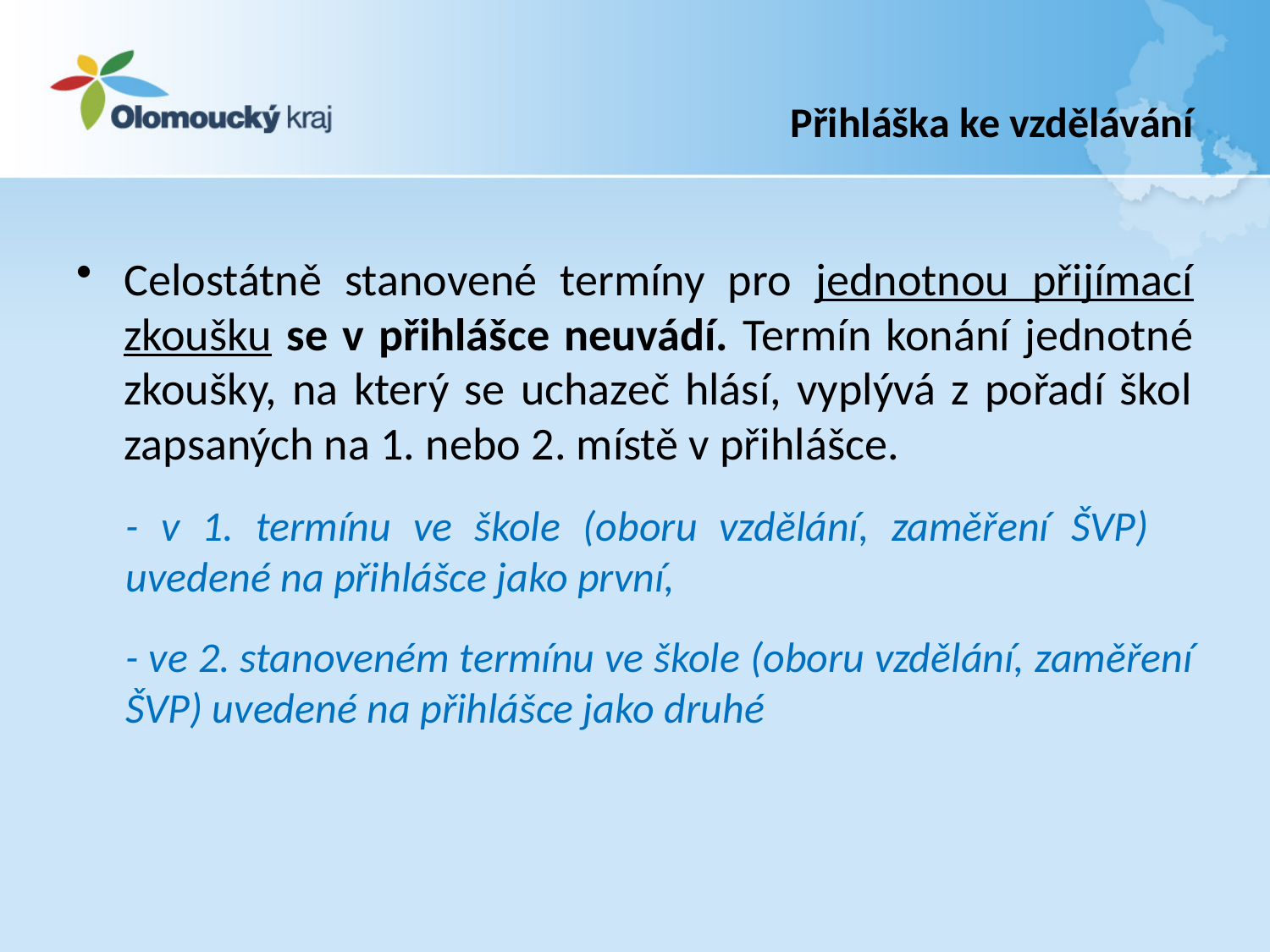

# Přihláška ke vzdělávání
Celostátně stanovené termíny pro jednotnou přijímací zkoušku se v přihlášce neuvádí. Termín konání jednotné zkoušky, na který se uchazeč hlásí, vyplývá z pořadí škol zapsaných na 1. nebo 2. místě v přihlášce.
	- v 1. termínu ve škole (oboru vzdělání, zaměření ŠVP)   uvedené na přihlášce jako první,
	- ve 2. stanoveném termínu ve škole (oboru vzdělání, zaměření ŠVP) uvedené na přihlášce jako druhé